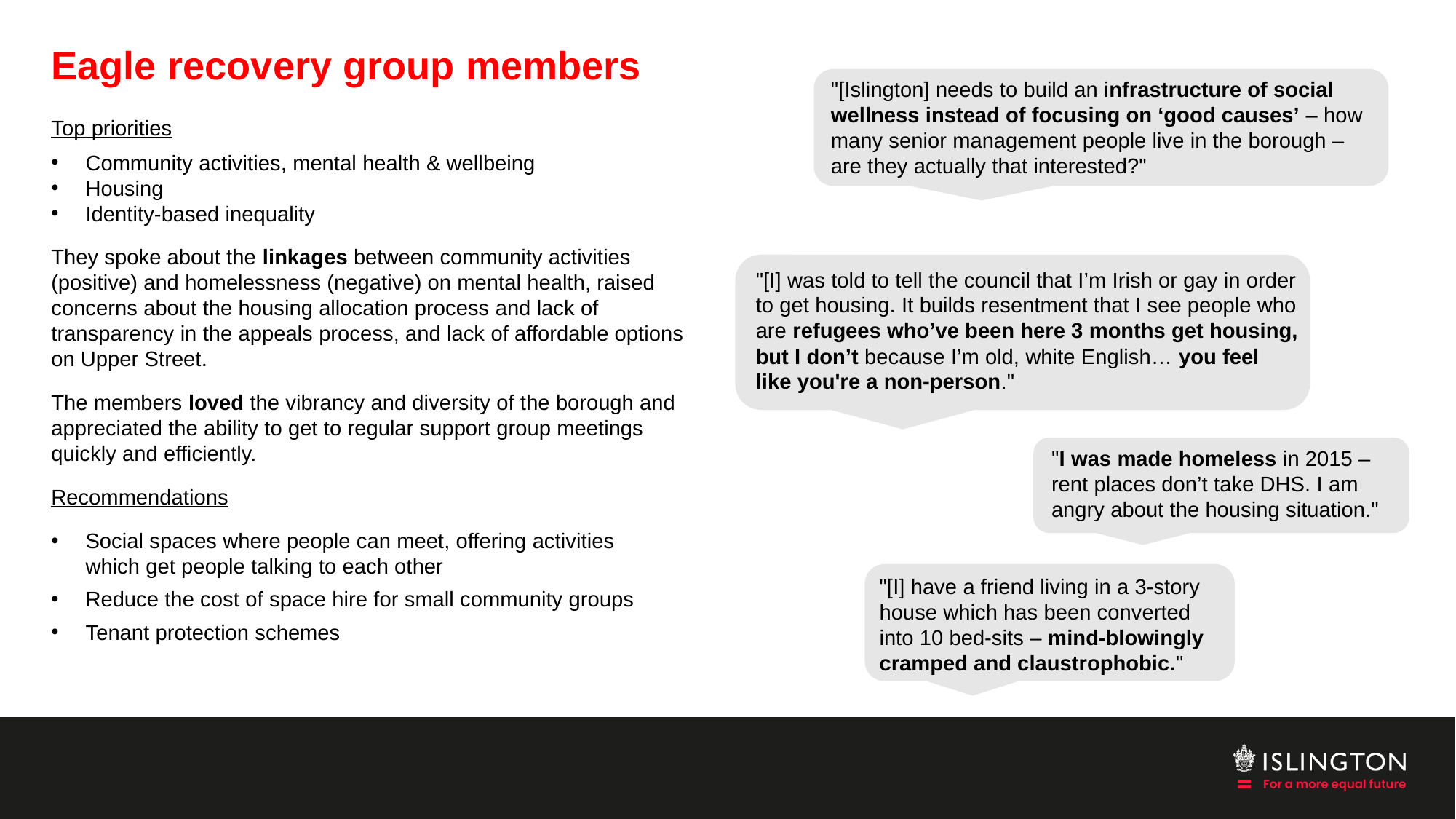

# Eagle recovery group members

"[Islington] needs to build an infrastructure of social wellness instead of focusing on ‘good causes’ – how many senior management people live in the borough – are they actually that interested?"
Top priorities
Community activities, mental health & wellbeing
Housing
Identity-based inequality
They spoke about the linkages between community activities (positive) and homelessness (negative) on mental health, raised concerns about the housing allocation process and lack of transparency in the appeals process, and lack of affordable options on Upper Street.
The members loved the vibrancy and diversity of the borough and appreciated the ability to get to regular support group meetings quickly and efficiently.
Recommendations
Social spaces where people can meet, offering activities which get people talking to each other
Reduce the cost of space hire for small community groups
Tenant protection schemes

"[I] was told to tell the council that I’m Irish or gay in order to get housing. It builds resentment that I see people who are refugees who’ve been here 3 months get housing, but I don’t because I’m old, white English… you feel like you're a non-person."

"I was made homeless in 2015 – rent places don’t take DHS. I am angry about the housing situation."

"[I] have a friend living in a 3-story house which has been converted into 10 bed-sits – mind-blowingly cramped and claustrophobic."